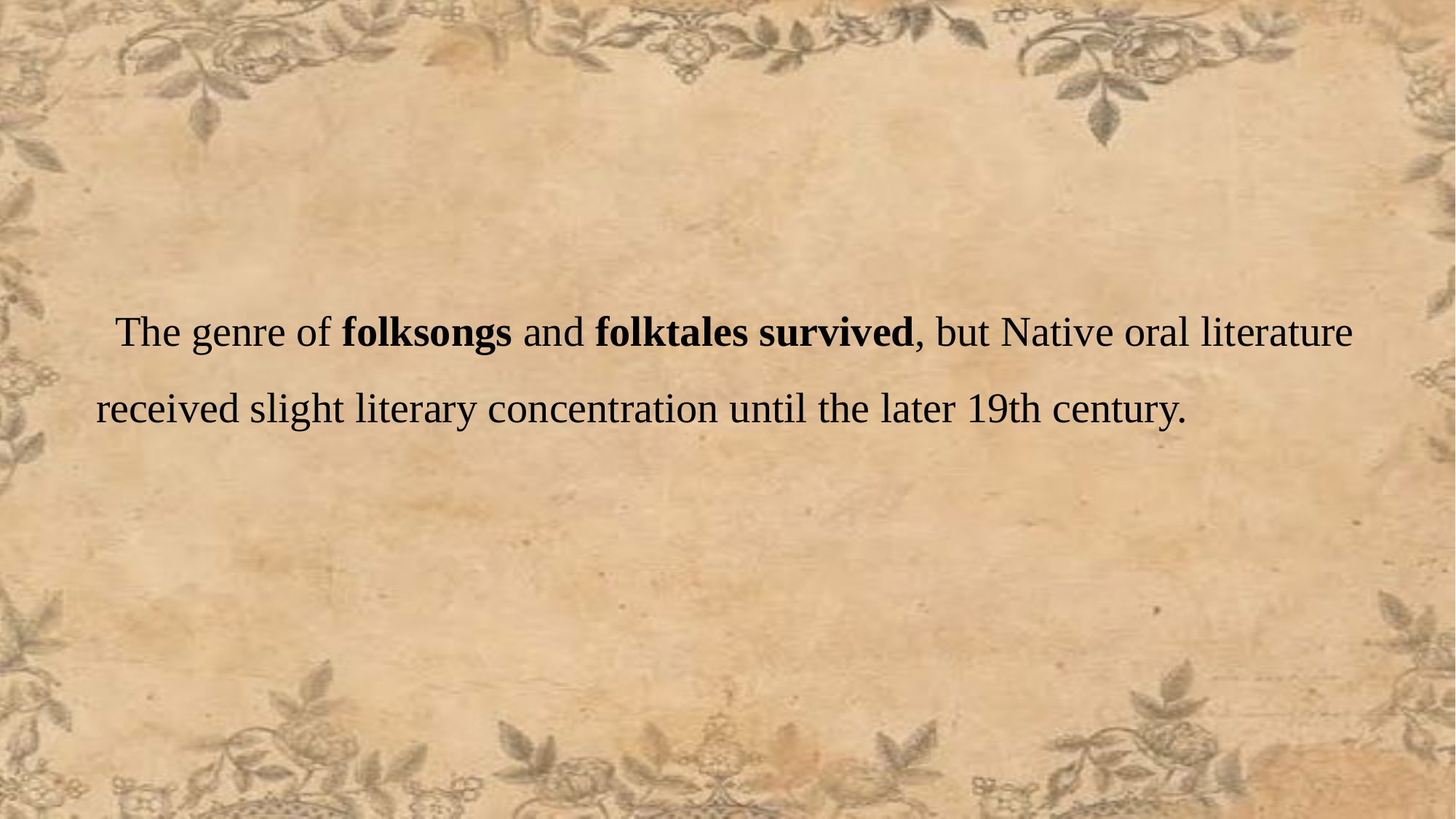

The genre of folksongs and folktales survived, but Native oral literature received slight literary concentration until the later 19th century.